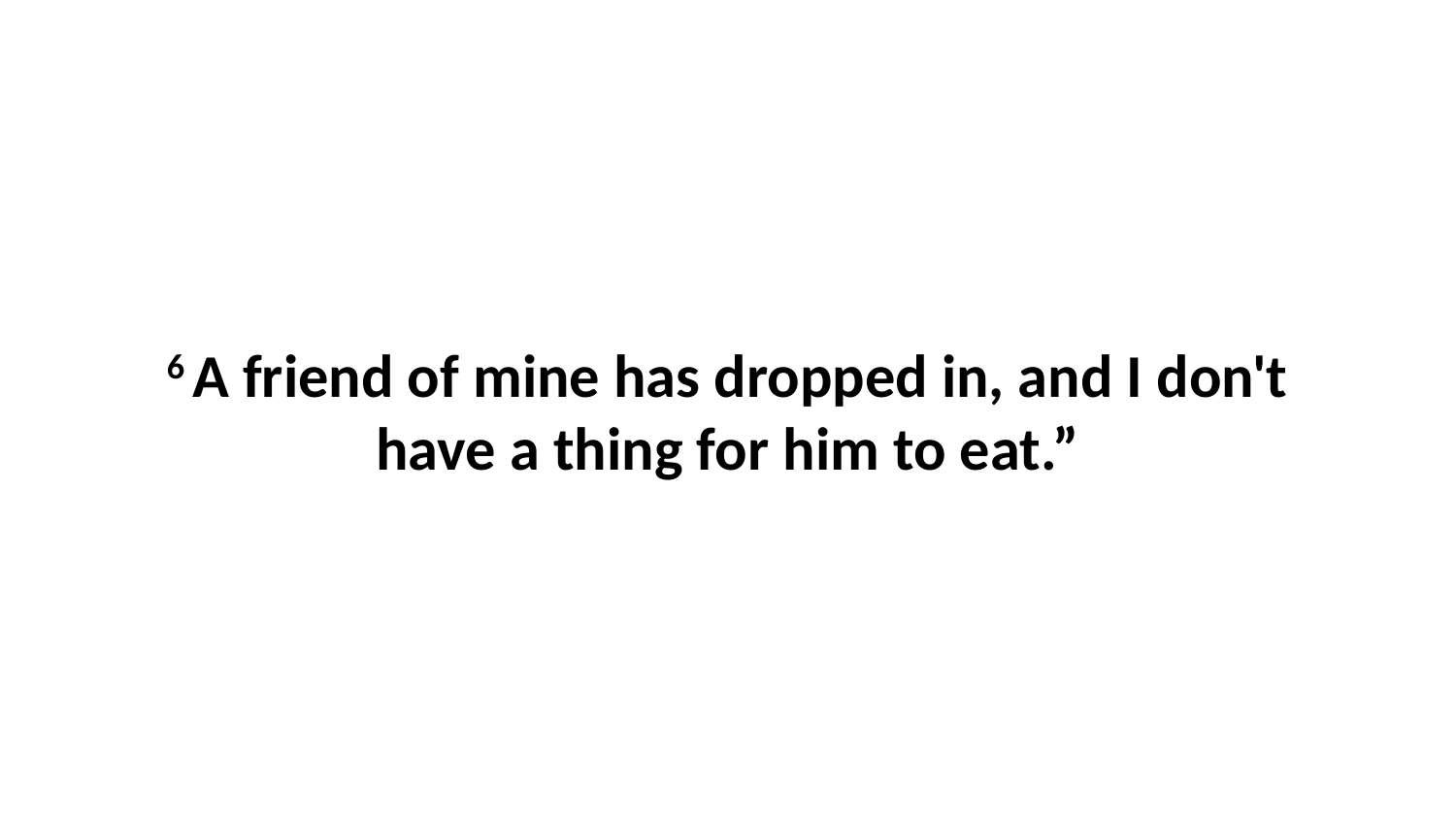

6 A friend of mine has dropped in, and I don't have a thing for him to eat.”